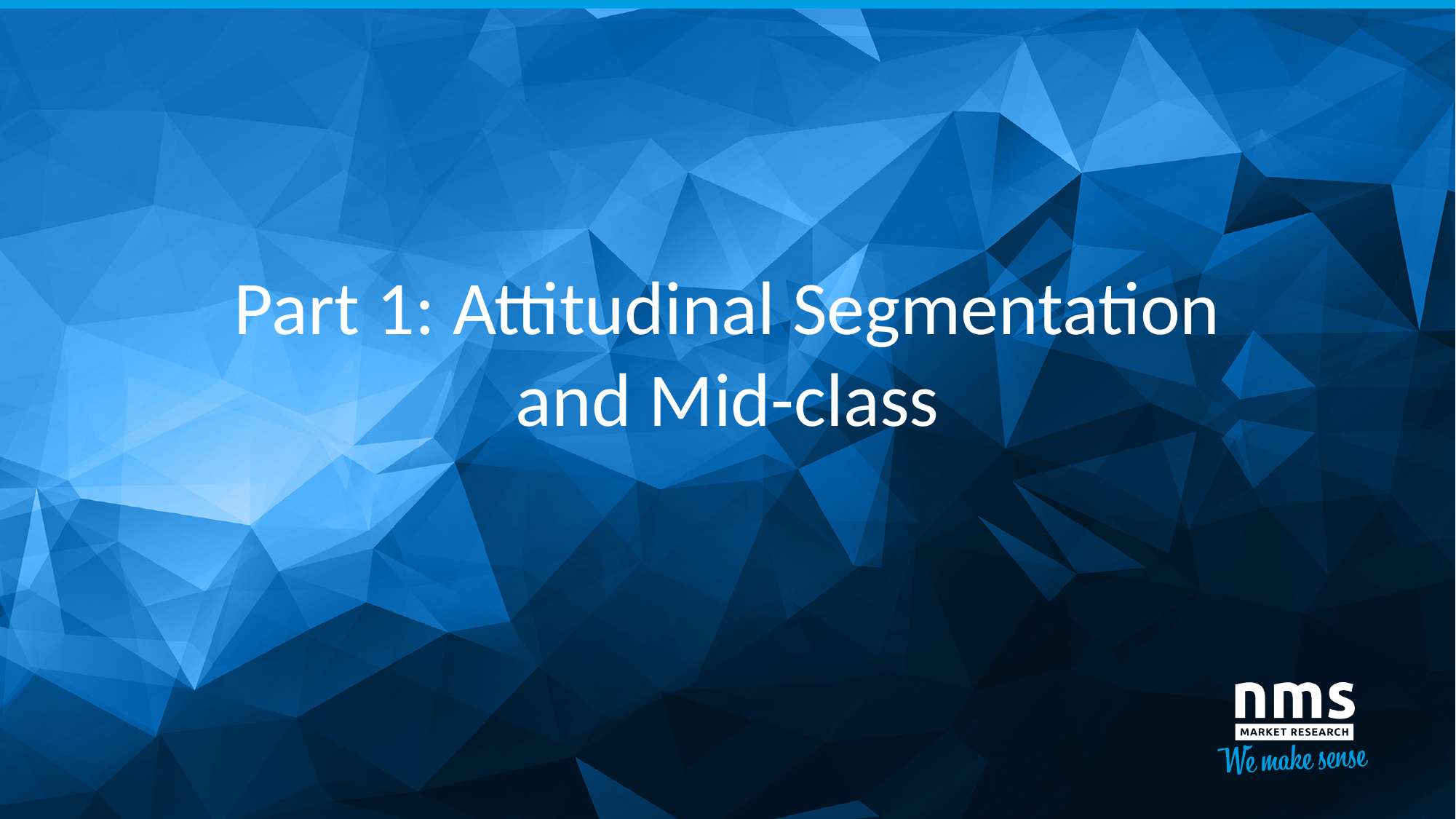

# Part 1: Attitudinal Segmentation and Mid-class